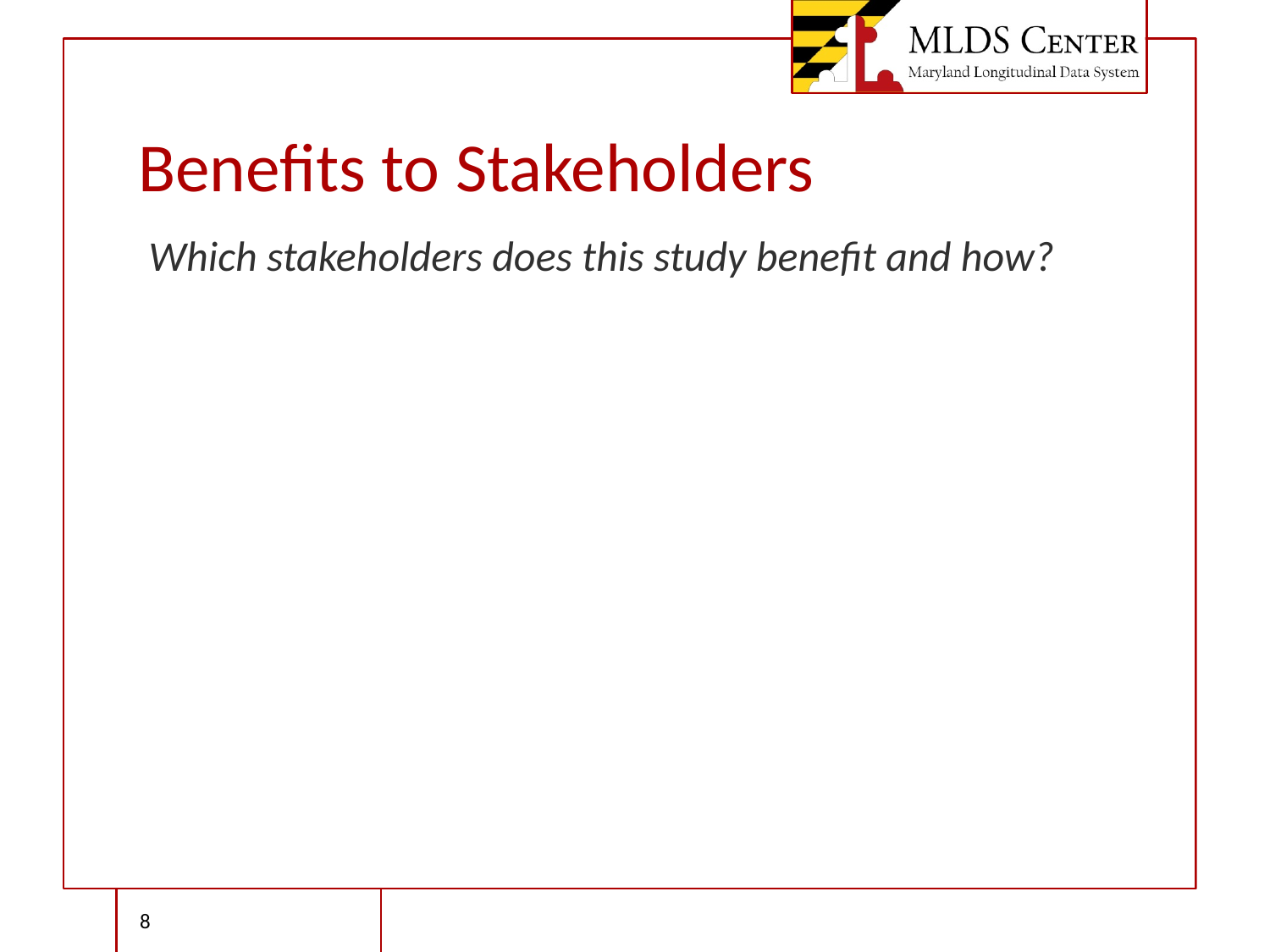

# Benefits to Stakeholders
Which stakeholders does this study benefit and how?
8